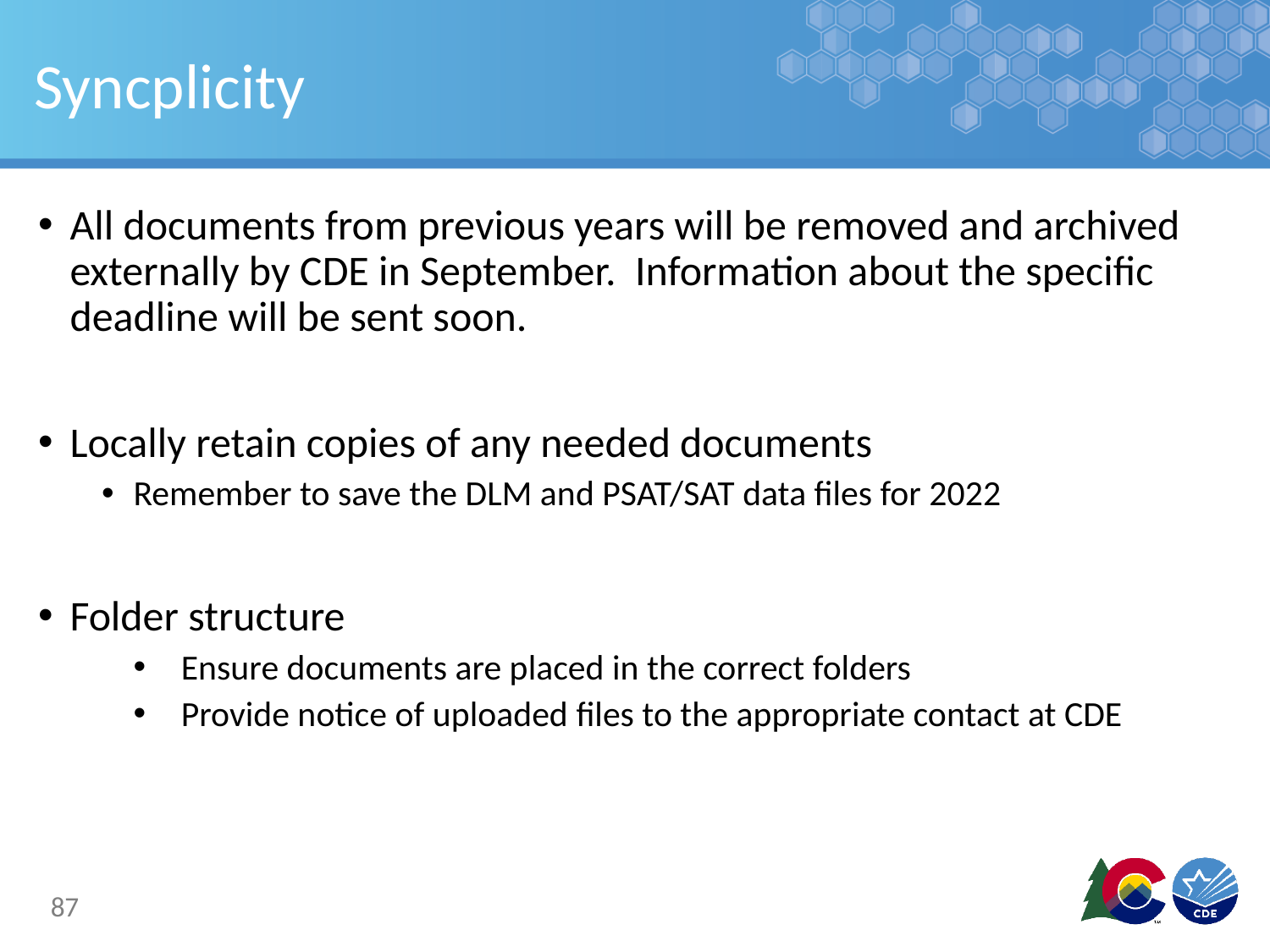

# Syncplicity
All documents from previous years will be removed and archived externally by CDE in September.  Information about the specific deadline will be sent soon.

Locally retain copies of any needed documents
Remember to save the DLM and PSAT/SAT data files for 2022

Folder structure
Ensure documents are placed in the correct folders
Provide notice of uploaded files to the appropriate contact at CDE
87